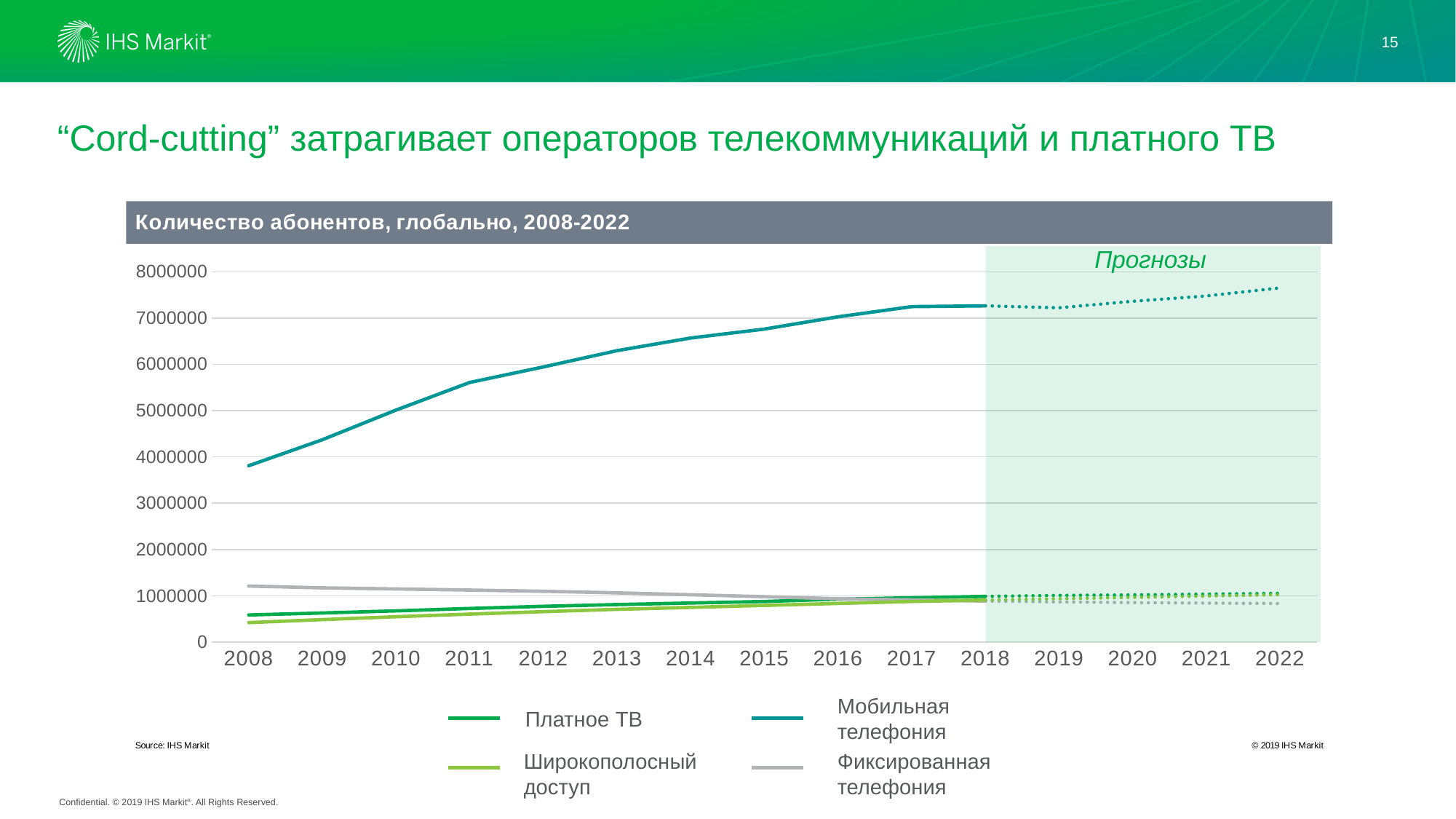

15
# “Cord-cutting” затрагивает операторов телекоммуникаций и платного ТВ

### Chart

| Category | Платное ТВ | Платное ТВ | Фиксированная телефония  | Мобильная телефония | Широкополосный доступ | Фиксированная телефония  | Мобильная телефония | Широкополосный доступ |
|---|---|---|---|---|---|---|---|---|
| 2008 | 587671.0 | None | 1211164.0 | 3810190.0 | 421495.0 | None | None | None |
| 2009 | 629469.0 | None | 1172389.0 | 4372180.0 | 486799.0 | None | None | None |
| 2010 | 675247.0 | None | 1148873.0 | 5012841.0 | 548729.0 | None | None | None |
| 2011 | 727388.0 | None | 1124361.0 | 5608835.0 | 605846.0 | None | None | None |
| 2012 | 774077.0 | None | 1098997.0 | 5944028.0 | 659146.0 | None | None | None |
| 2013 | 811766.0 | None | 1064187.0 | 6295507.0 | 708642.0 | None | None | None |
| 2014 | 845564.0 | None | 1023227.0 | 6568953.0 | 750872.0 | None | None | None |
| 2015 | 878184.0 | None | 982200.0 | 6762099.0 | 793326.0 | None | None | None |
| 2016 | 928013.0 | None | 937461.0 | 7026914.0 | 835992.0 | None | None | None |
| 2017 | 958887.0 | None | 911395.0 | 7246381.0 | 878771.0 | None | None | None |
| 2018 | 987971.0 | 987971.0 | 886960.0 | 7263120.0 | 908856.0 | 886960.0 | 7263120.0 | 908856.0 |
| 2019 | None | 1010961.0 | None | None | None | 868237.0 | 7221413.0 | 938490.0 |
| 2020 | None | 1022078.0 | None | None | None | 853484.0 | 7361447.0 | 967072.0 |
| 2021 | None | 1037733.0 | None | None | None | 843866.0 | 7476695.0 | 995659.0 |
| 2022 | None | 1055037.0 | None | None | None | 834288.0 | 7651078.0 | 1025441.0 |
Прогнозы

Мобильная телефония
Платное ТВ
Широкополосный доступ
Фиксированная телефония